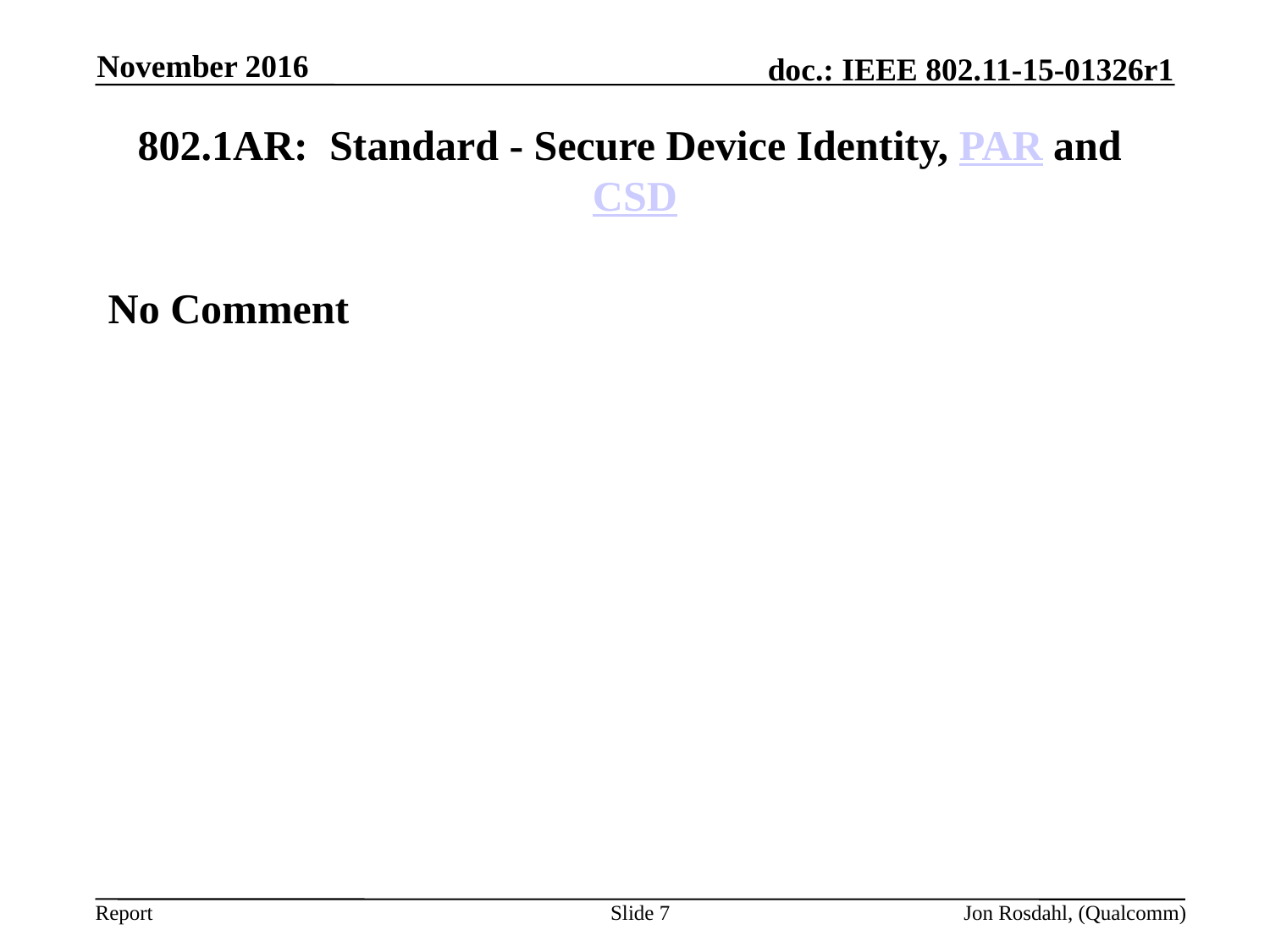

November 2016
# 802.1AR:  Standard - Secure Device Identity, PAR and CSD
No Comment
Slide 7
Jon Rosdahl, (Qualcomm)